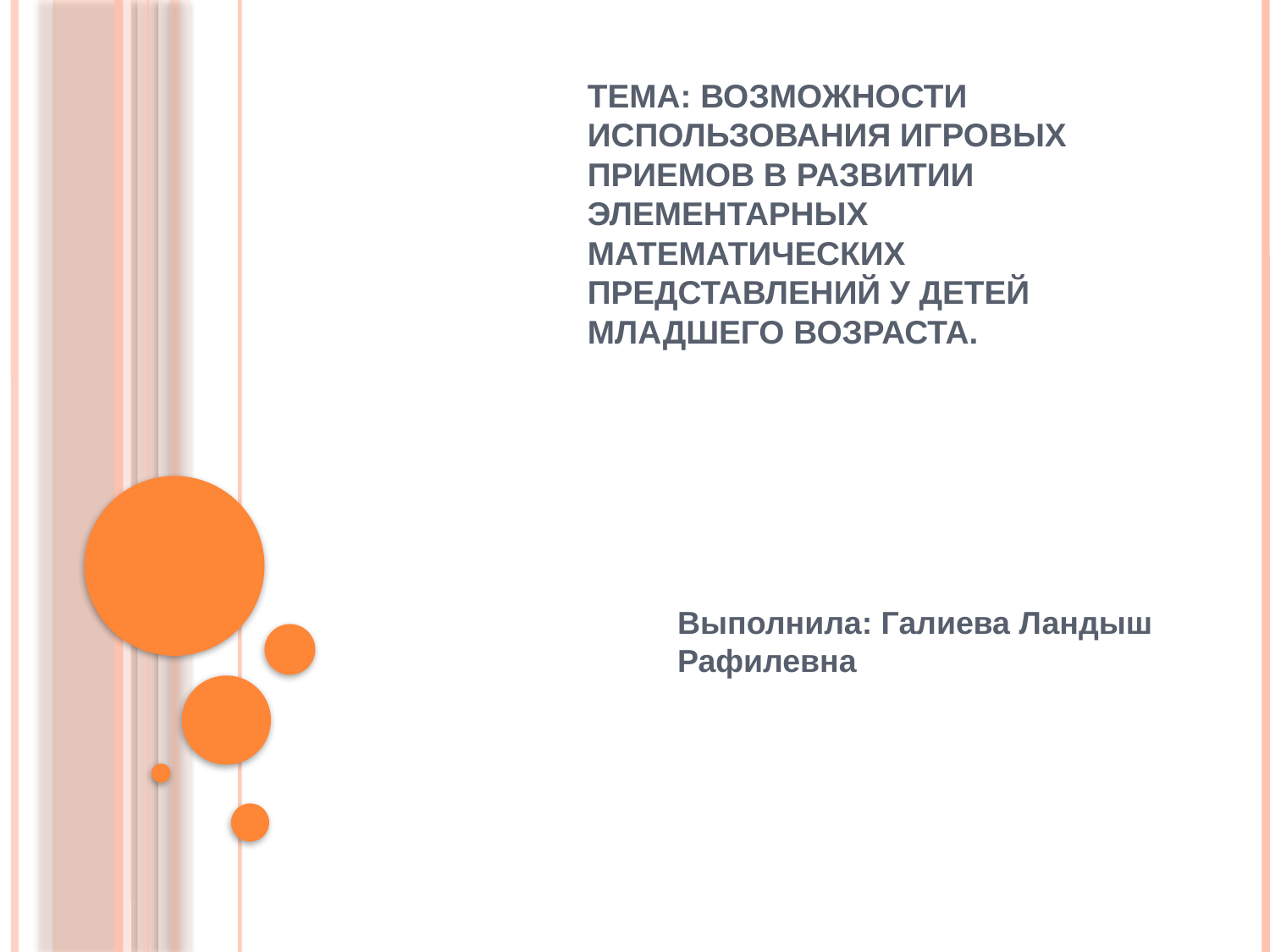

# Тема: Возможности использования игровых приемов в развитии элементарных математических представлений у детей младшего возраста.
Выполнила: Галиева Ландыш Рафилевна